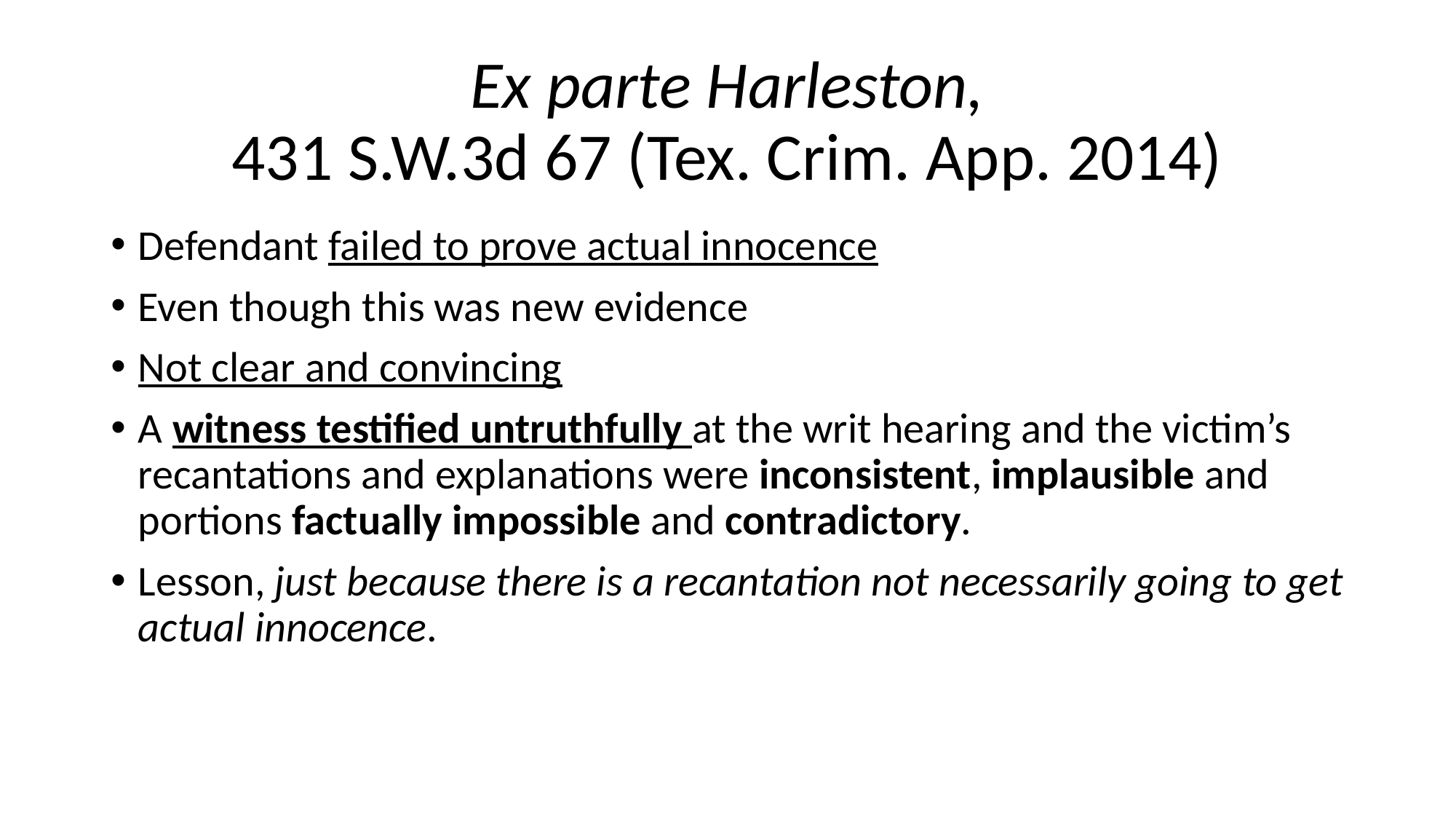

# Ex parte Harleston, 431 S.W.3d 67 (Tex. Crim. App. 2014)
Defendant failed to prove actual innocence
Even though this was new evidence
Not clear and convincing
A witness testified untruthfully at the writ hearing and the victim’s recantations and explanations were inconsistent, implausible and portions factually impossible and contradictory.
Lesson, just because there is a recantation not necessarily going to get actual innocence.